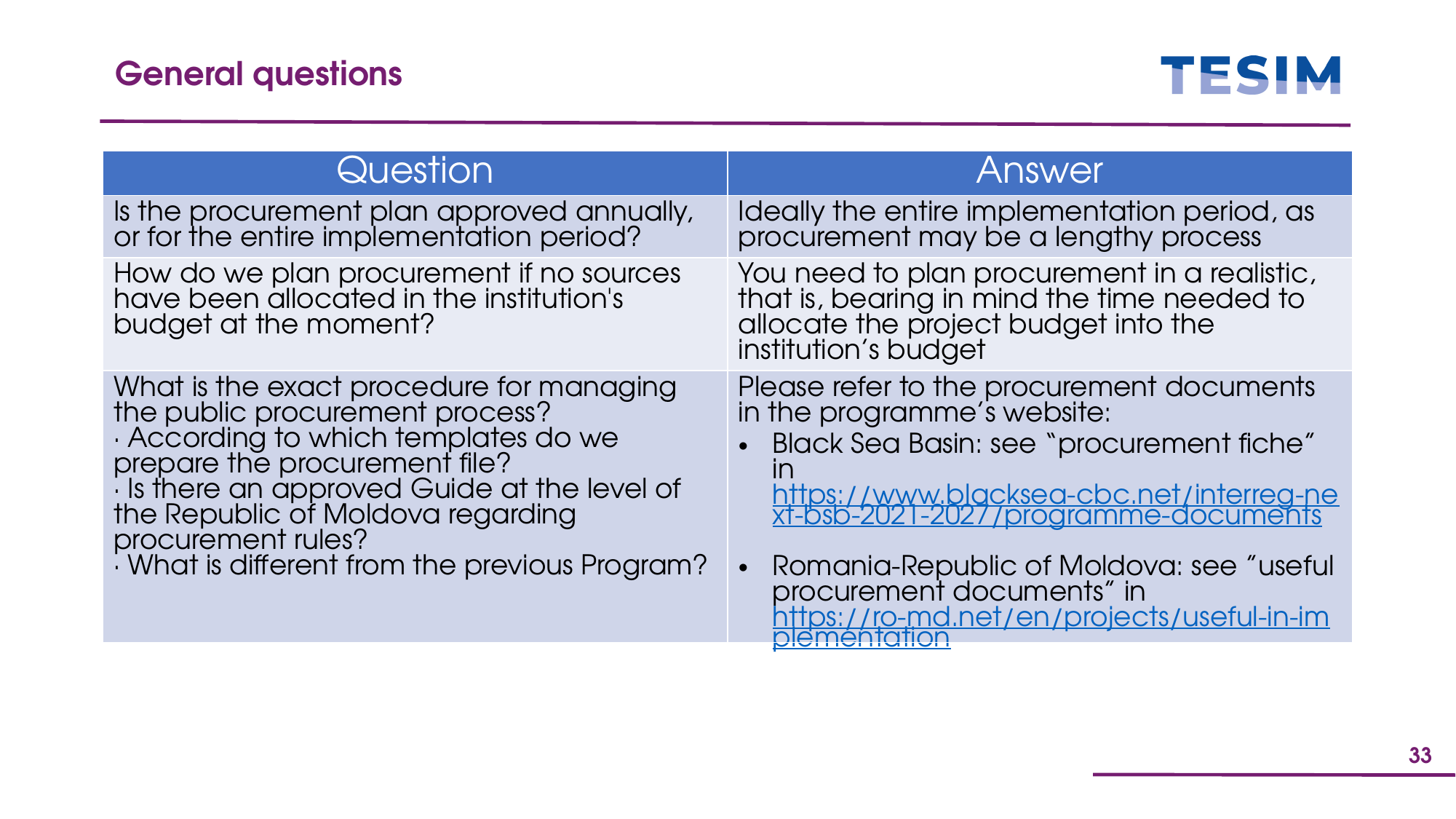

General questions
| Question | Answer |
| --- | --- |
| Is the procurement plan approved annually, or for the entire implementation period? | Ideally the entire implementation period, as procurement may be a lengthy process |
| How do we plan procurement if no sources have been allocated in the institution's budget at the moment? | You need to plan procurement in a realistic, that is, bearing in mind the time needed to allocate the project budget into the institution’s budget |
| What is the exact procedure for managing the public procurement process? · According to which templates do we prepare the procurement file? · Is there an approved Guide at the level of the Republic of Moldova regarding procurement rules? · What is different from the previous Program? | Please refer to the procurement documents in the programme’s website: Black Sea Basin: see “procurement fiche” in https://www.blacksea-cbc.net/interreg-next-bsb-2021-2027/programme-documents Romania-Republic of Moldova: see ”useful procurement documents” in https://ro-md.net/en/projects/useful-in-implementation |